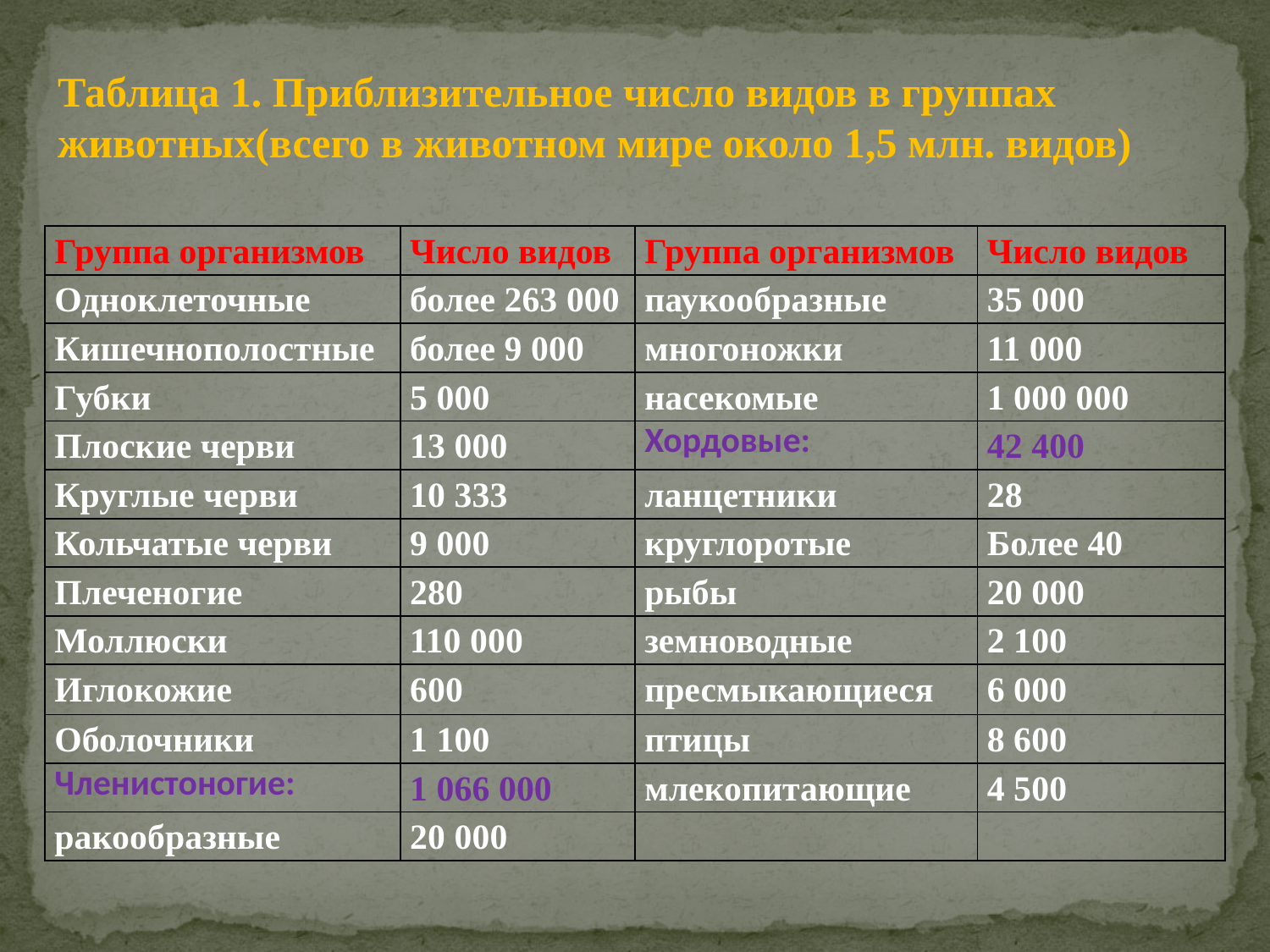

Таблица 1. Приблизительное число видов в группах животных(всего в животном мире около 1,5 млн. видов)

| Группа организмов | Число видов | Группа организмов | Число видов |
| --- | --- | --- | --- |
| Одноклеточные | более 263 000 | паукообразные | 35 000 |
| Кишечнополостные | более 9 000 | многоножки | 11 000 |
| Губки | 5 000 | насекомые | 1 000 000 |
| Плоские черви | 13 000 | Хордовые: | 42 400 |
| Круглые черви | 10 333 | ланцетники | 28 |
| Кольчатые черви | 9 000 | круглоротые | Более 40 |
| Плеченогие | 280 | рыбы | 20 000 |
| Моллюски | 110 000 | земноводные | 2 100 |
| Иглокожие | 600 | пресмыкающиеся | 6 000 |
| Оболочники | 1 100 | птицы | 8 600 |
| Членистоногие: | 1 066 000 | млекопитающие | 4 500 |
| ракообразные | 20 000 |  |  |